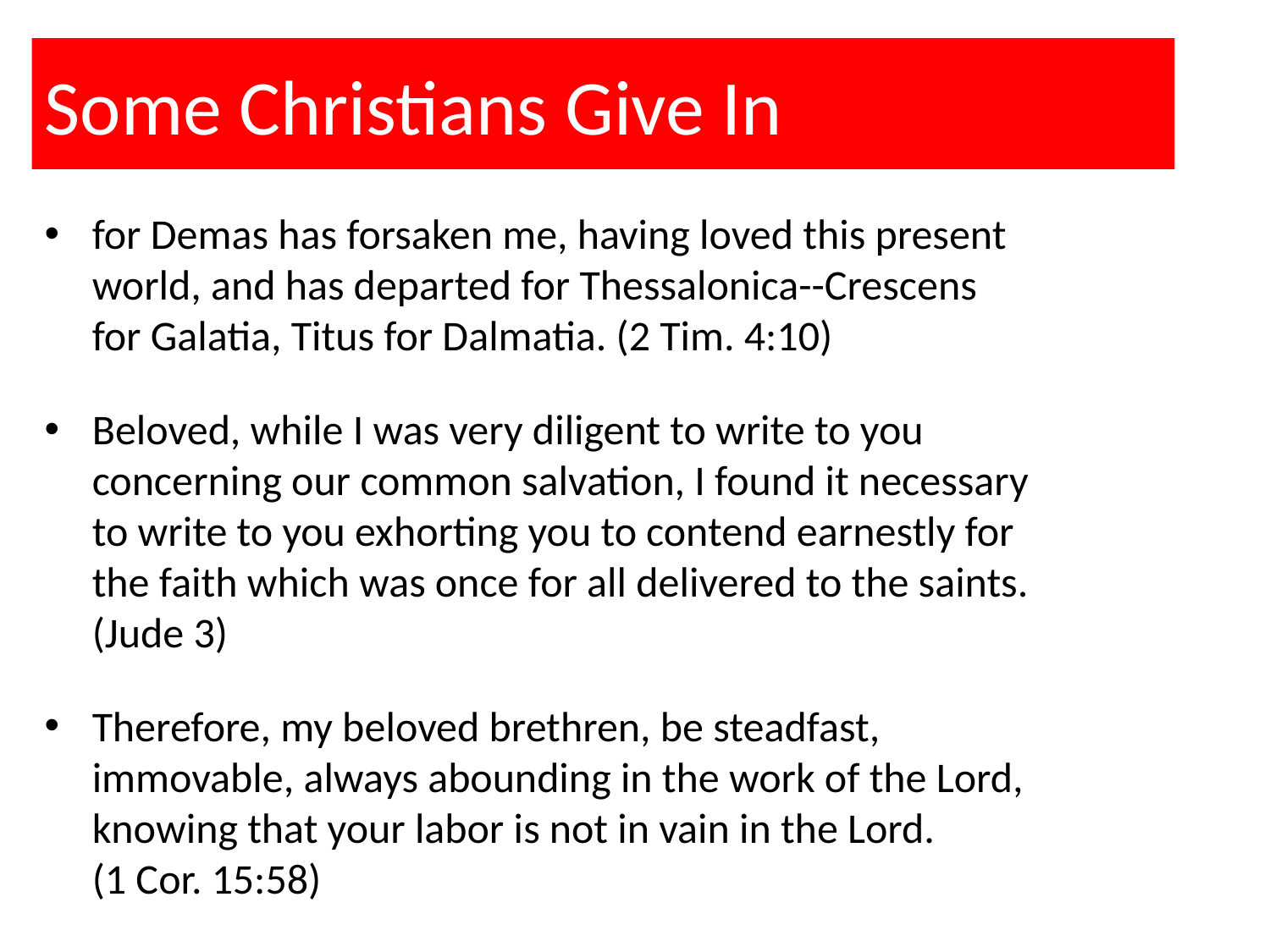

# Some Christians Give In
for Demas has forsaken me, having loved this present world, and has departed for Thessalonica--Crescens for Galatia, Titus for Dalmatia. (2 Tim. 4:10)

Beloved, while I was very diligent to write to you concerning our common salvation, I found it necessary to write to you exhorting you to contend earnestly for the faith which was once for all delivered to the saints. (Jude 3)

Therefore, my beloved brethren, be steadfast, immovable, always abounding in the work of the Lord, knowing that your labor is not in vain in the Lord.       (1 Cor. 15:58)